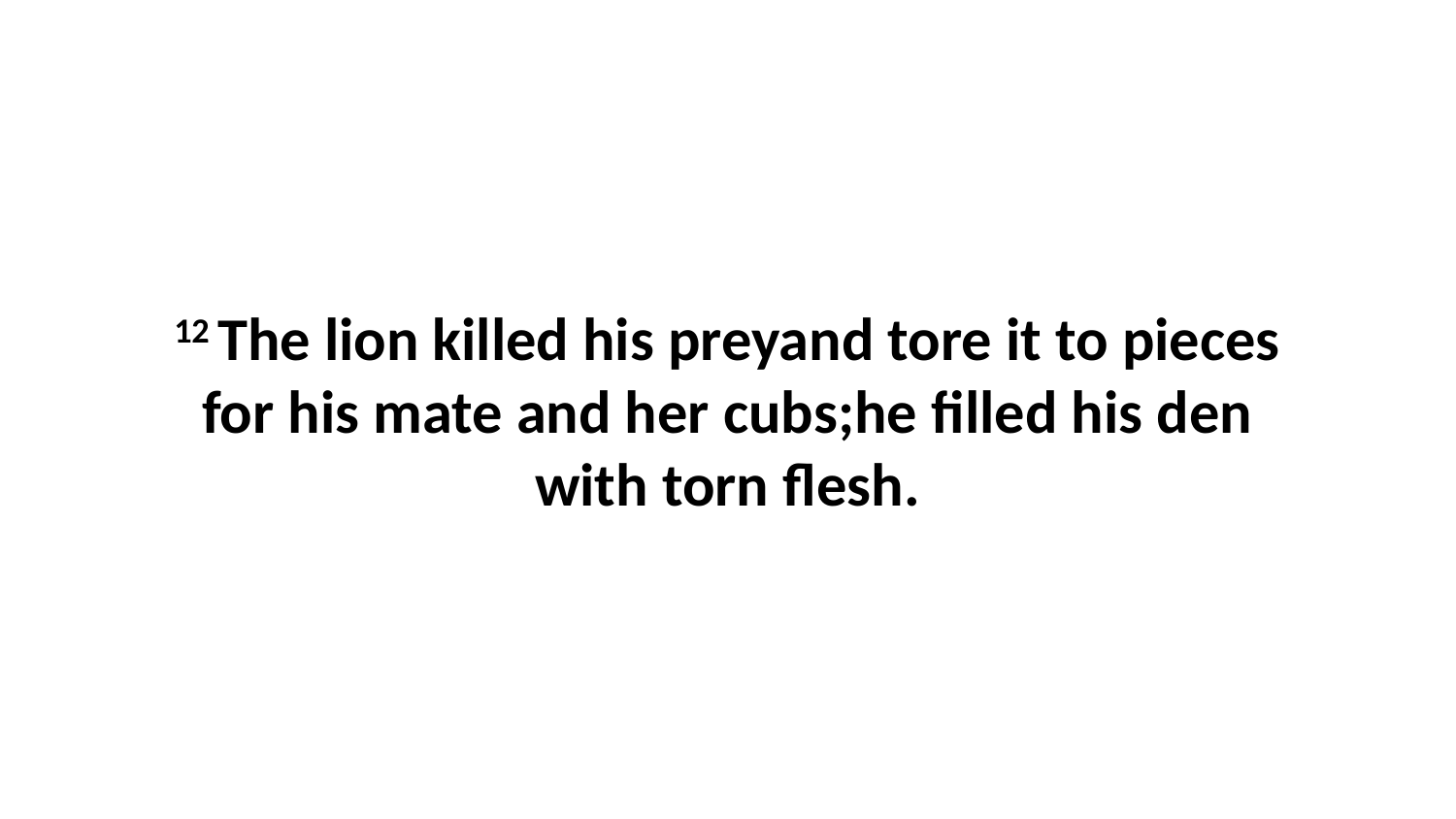

12 The lion killed his preyand tore it to pieces for his mate and her cubs;he filled his den with torn flesh.